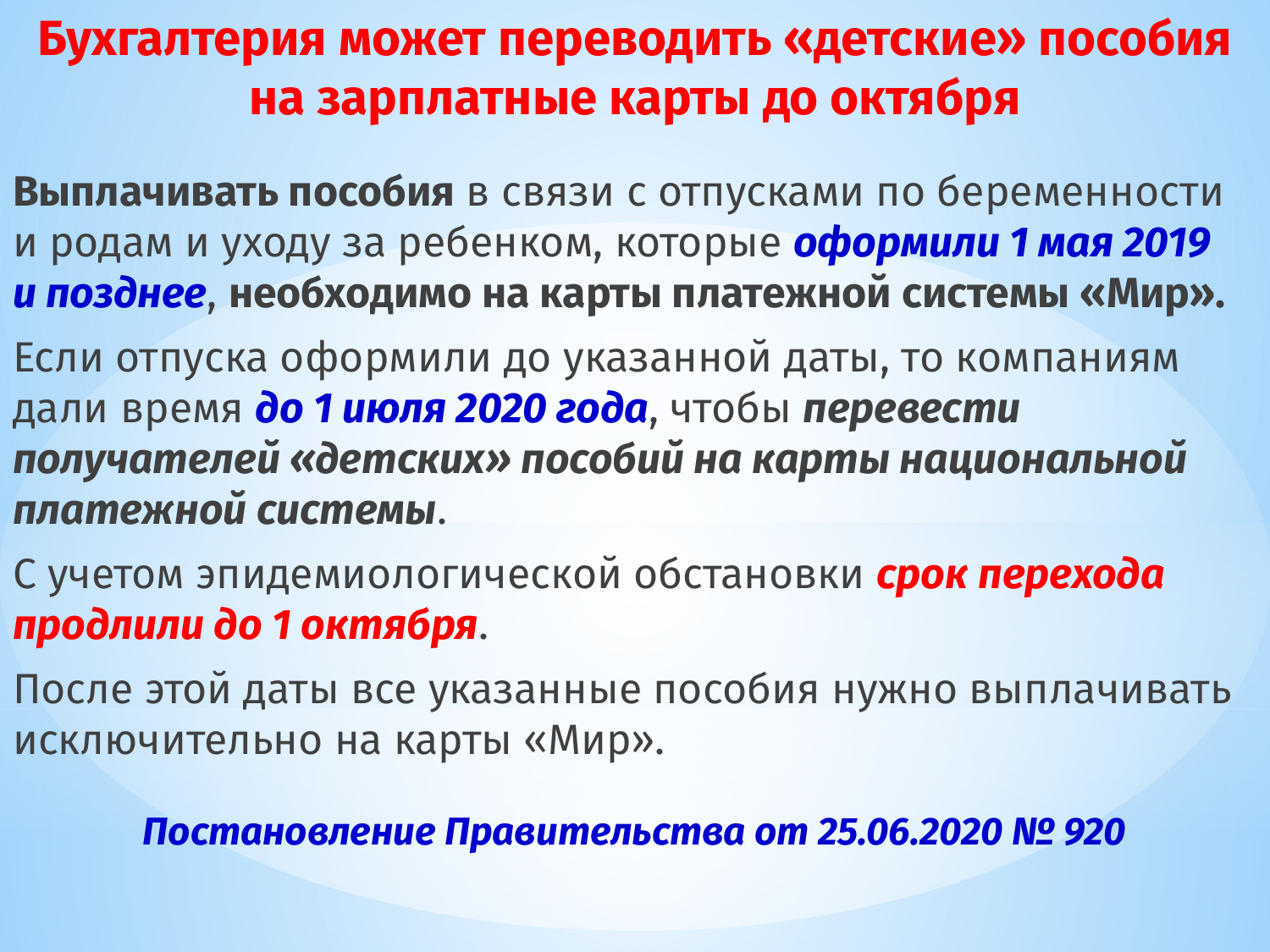

Бухгалтерия может переводить «детские» пособия на зарплатные карты до октября

Выплачивать пособия в связи с отпусками по беременности и родам и уходу за ребенком, которые оформили 1 мая 2019 и позднее, необходимо на карты платежной системы «Мир».
Если отпуска оформили до указанной даты, то компаниям дали время до 1 июля 2020 года, чтобы перевести получателей «детских» пособий на карты национальной платежной системы.
С учетом эпидемиологической обстановки срок перехода продлили до 1 октября.
После этой даты все указанные пособия нужно выплачивать исключительно на карты «Мир».

Постановление Правительства от 25.06.2020 № 920